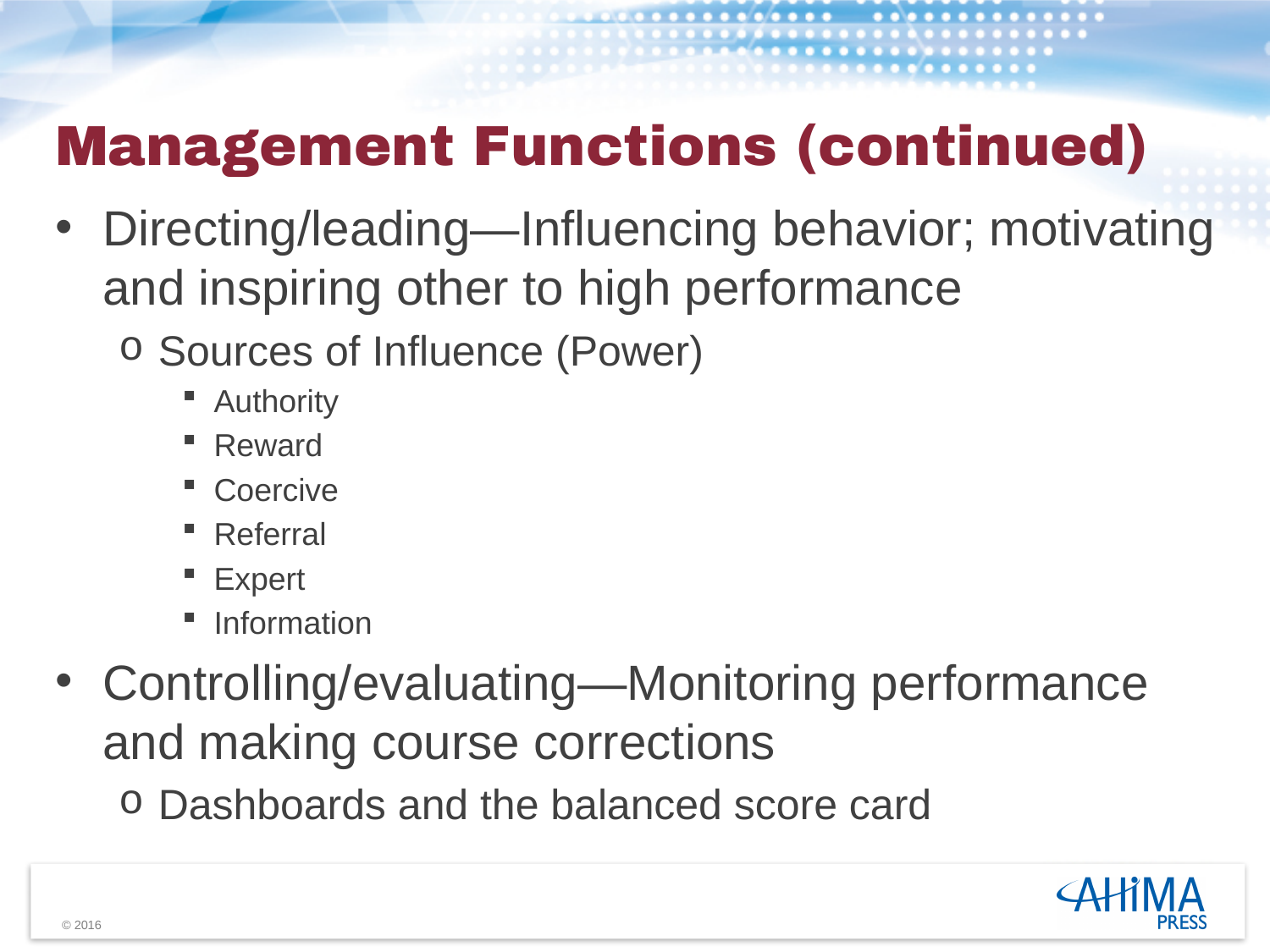

# Management Functions (continued)
Directing/leading—Influencing behavior; motivating and inspiring other to high performance
Sources of Influence (Power)
Authority
Reward
Coercive
Referral
Expert
Information
Controlling/evaluating—Monitoring performance and making course corrections
Dashboards and the balanced score card